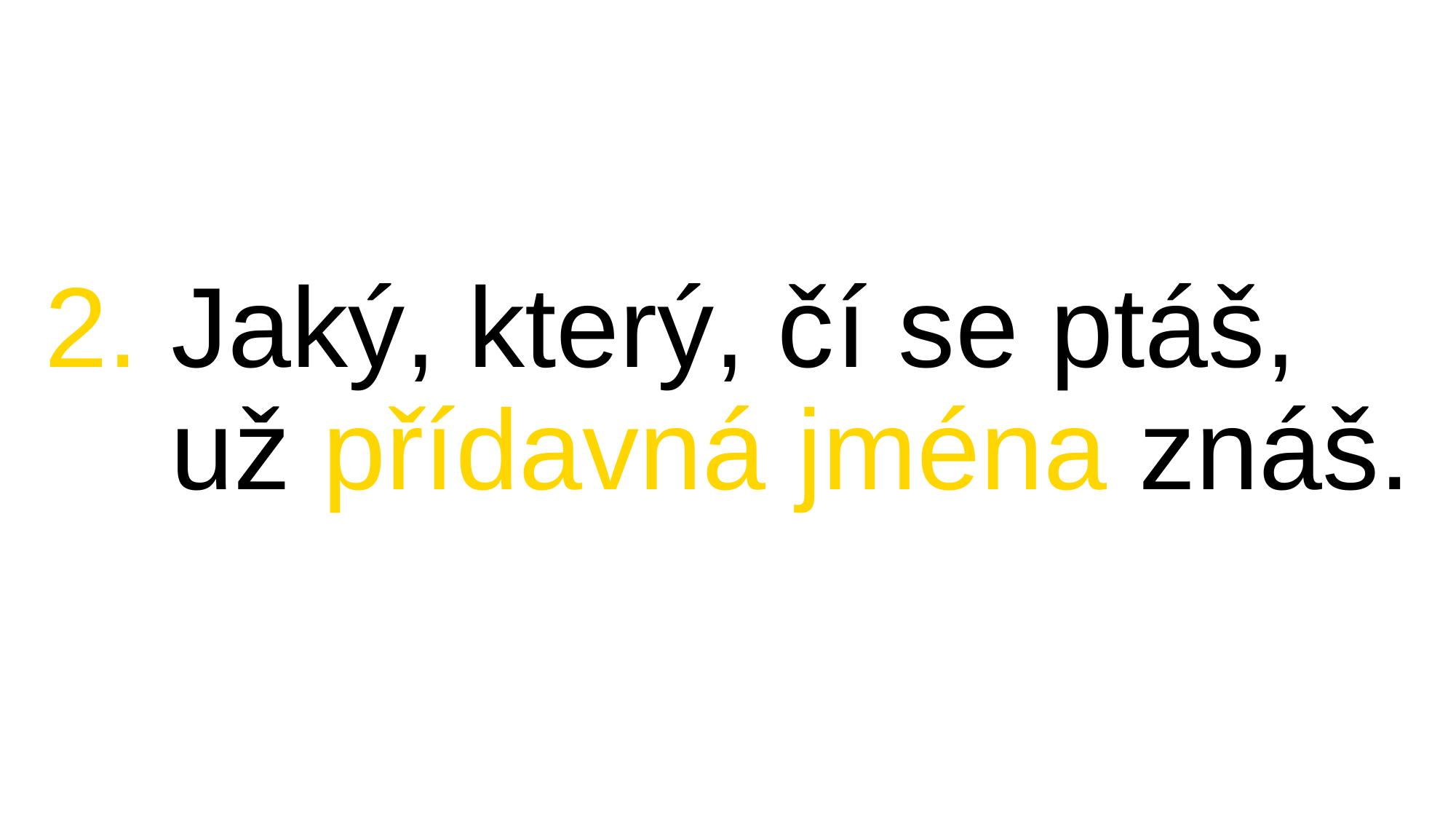

# 2. Jaký, který, čí se ptáš,     už přídavná jména znáš.